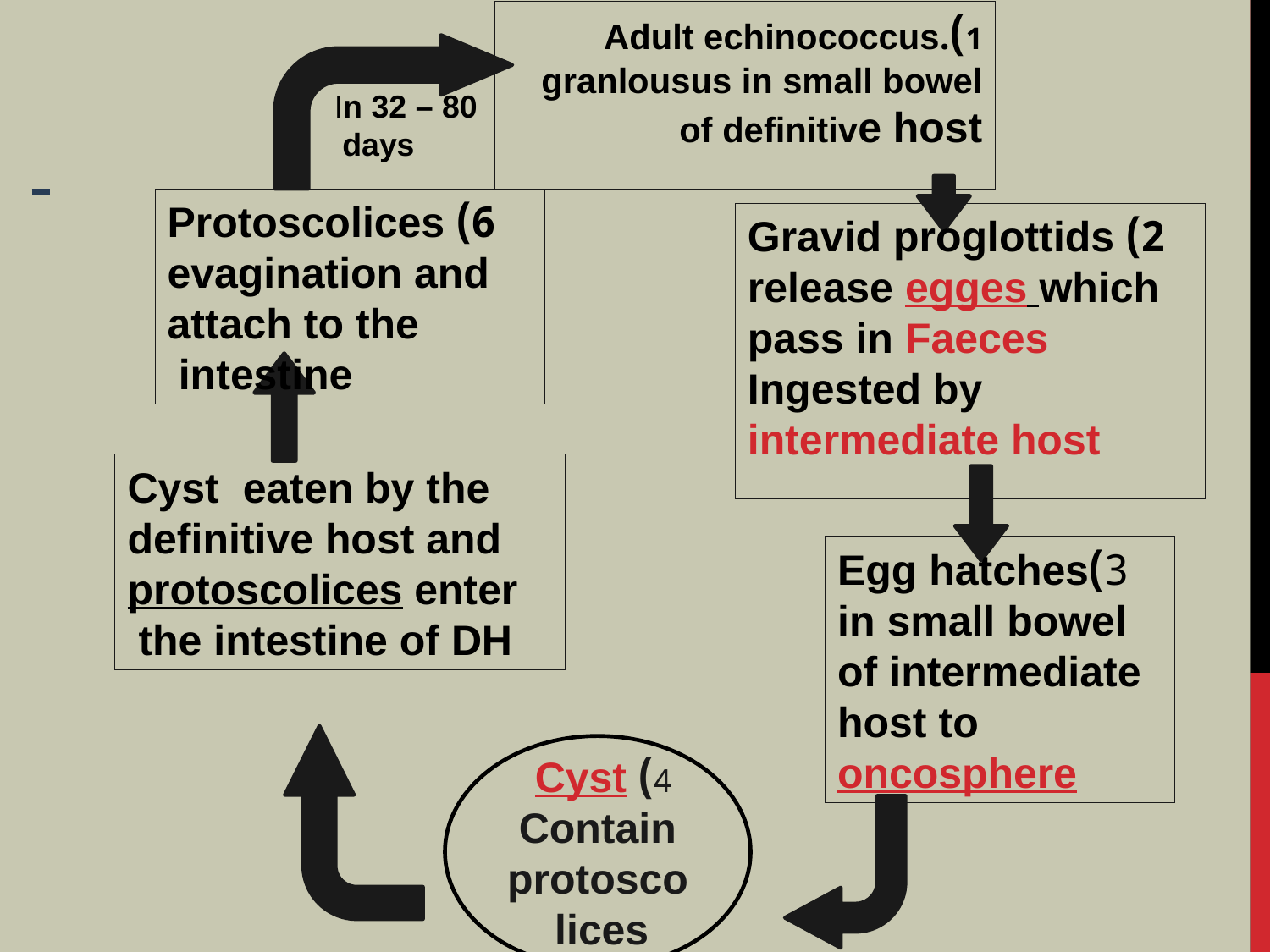

1).Adult echinococcus granlousus in small bowel of definitive host

# LIFE CYCLE

In 32 – 80 days

6) Protoscolices evagination and attach to the intestine
2) Gravid proglottids release egges which pass in Faeces
Ingested by intermediate host

Cyst  eaten by the definitive host and protoscolices enter the intestine of DH

3)Egg hatches in small bowel of intermediate host to oncosphere
4) Cyst
Contain protoscolices